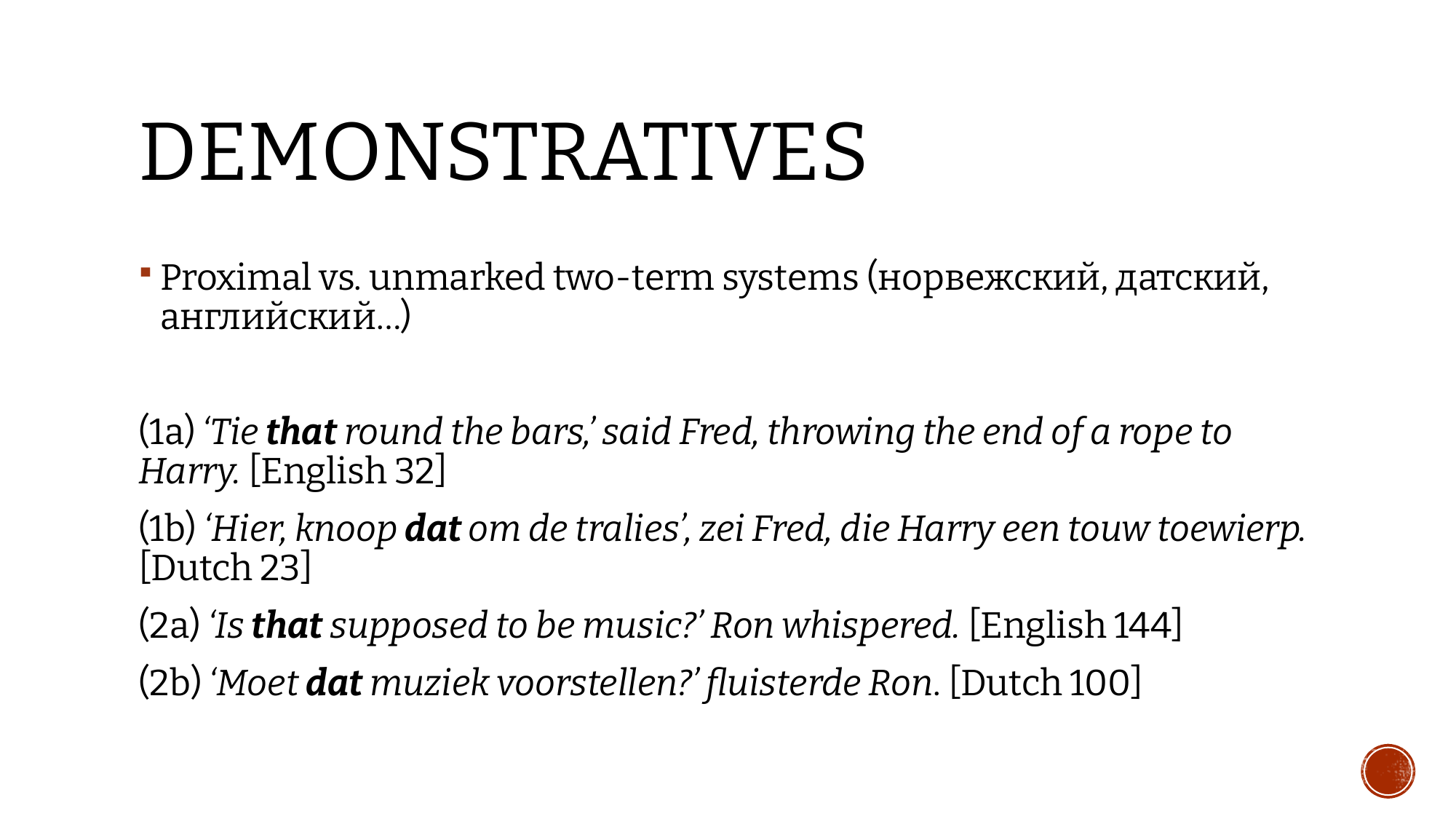

# Demonstratives
Proximal vs. unmarked two-term systems (норвежский, датский, английский…)

(1a) ‘Tie that round the bars,’ said Fred, throwing the end of a rope to Harry. [English 32]
(1b) ‘Hier, knoop dat om de tralies’, zei Fred, die Harry een touw toewierp. [Dutch 23]
(2a) ‘Is that supposed to be music?’ Ron whispered. [English 144]
(2b) ‘Moet dat muziek voorstellen?’ fluisterde Ron. [Dutch 100]